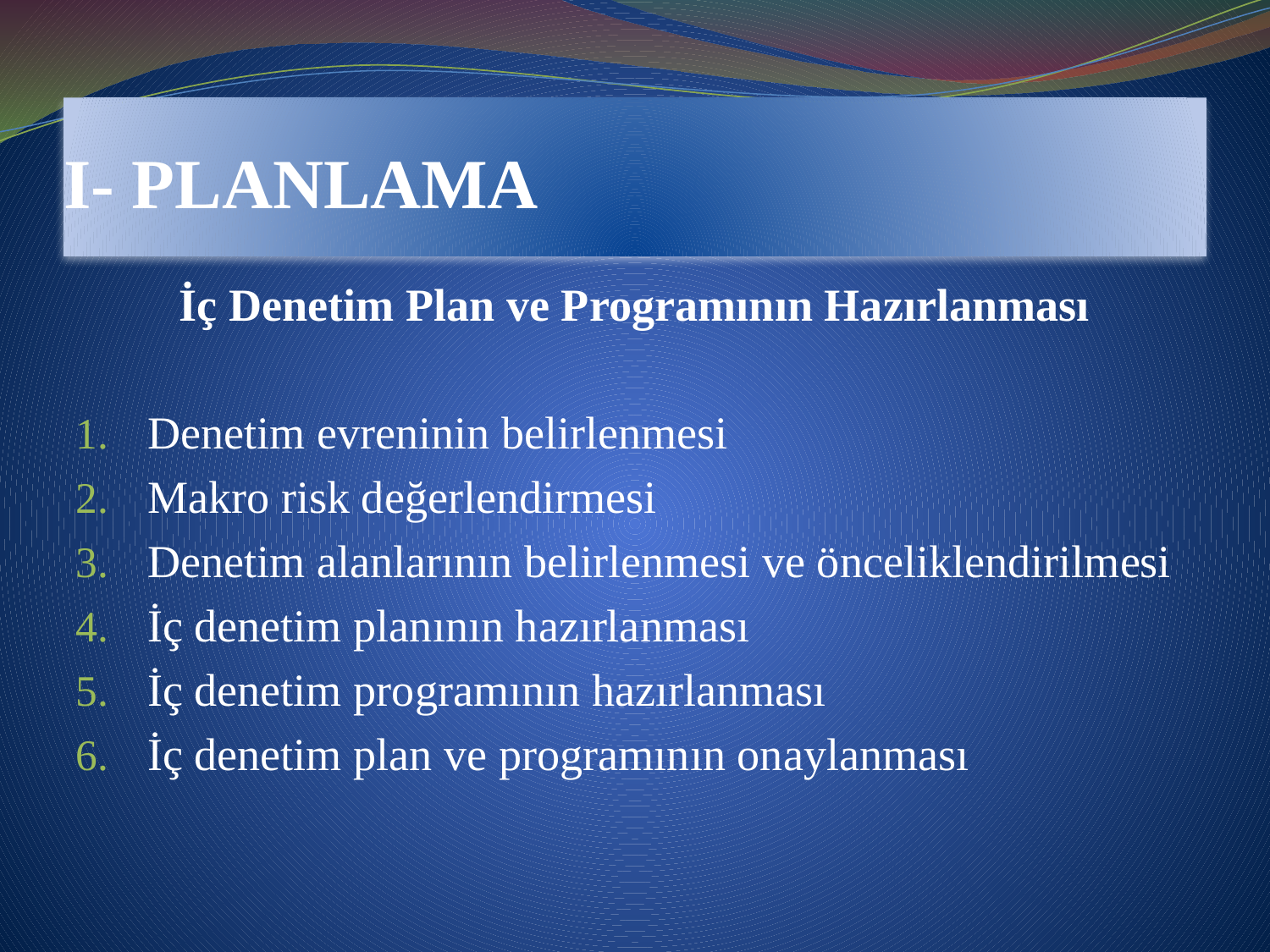

# I- PLANLAMA
İç Denetim Plan ve Programının Hazırlanması

Denetim evreninin belirlenmesi
Makro risk değerlendirmesi
Denetim alanlarının belirlenmesi ve önceliklendirilmesi
İç denetim planının hazırlanması
İç denetim programının hazırlanması
İç denetim plan ve programının onaylanması